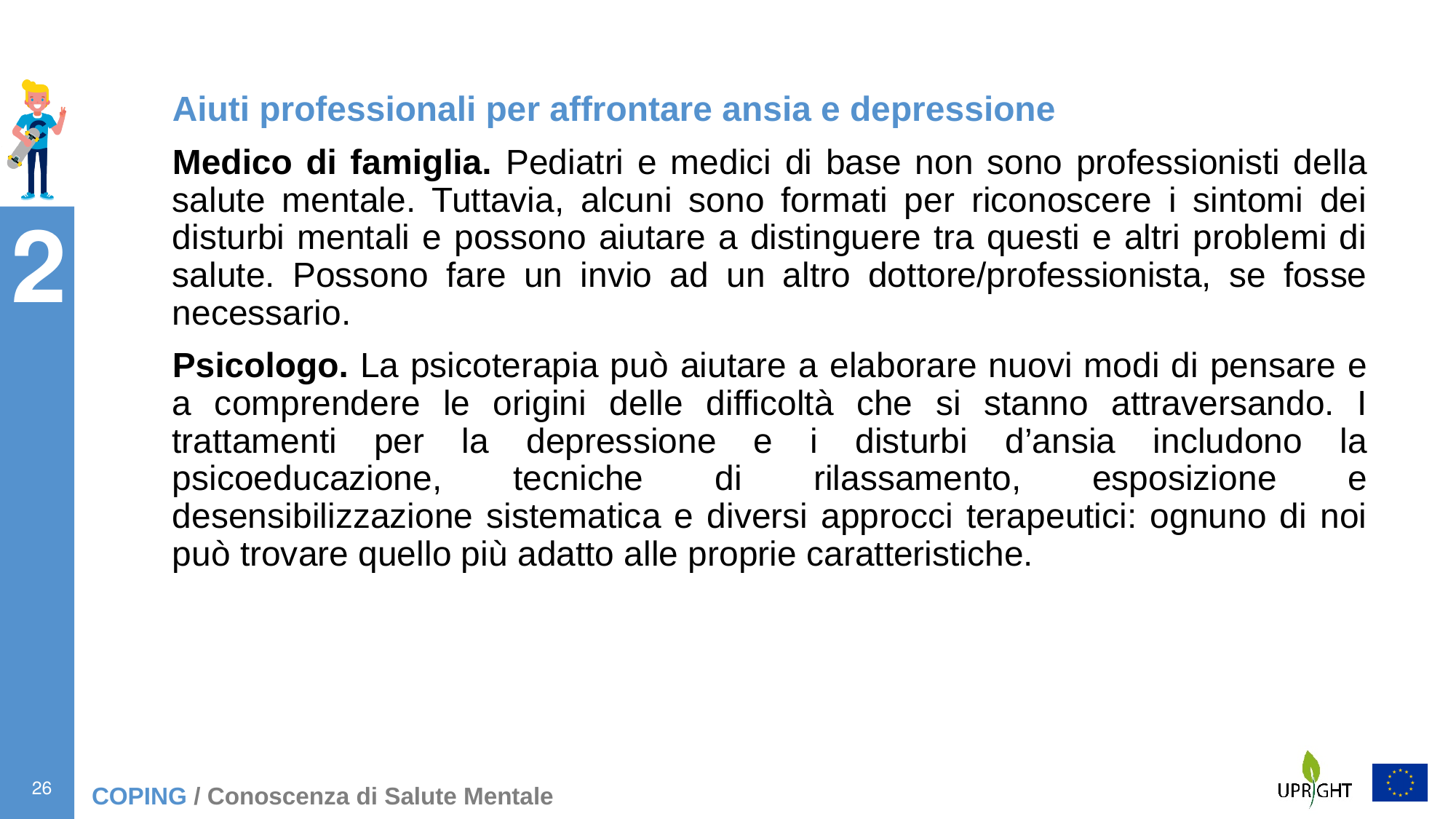

Aiuti professionali per affrontare ansia e depressione
Medico di famiglia. Pediatri e medici di base non sono professionisti della salute mentale. Tuttavia, alcuni sono formati per riconoscere i sintomi dei disturbi mentali e possono aiutare a distinguere tra questi e altri problemi di salute. Possono fare un invio ad un altro dottore/professionista, se fosse necessario.
Psicologo. La psicoterapia può aiutare a elaborare nuovi modi di pensare e a comprendere le origini delle difficoltà che si stanno attraversando. I trattamenti per la depressione e i disturbi d’ansia includono la psicoeducazione, tecniche di rilassamento, esposizione e desensibilizzazione sistematica e diversi approcci terapeutici: ognuno di noi può trovare quello più adatto alle proprie caratteristiche.
COPING / Conoscenza di Salute Mentale